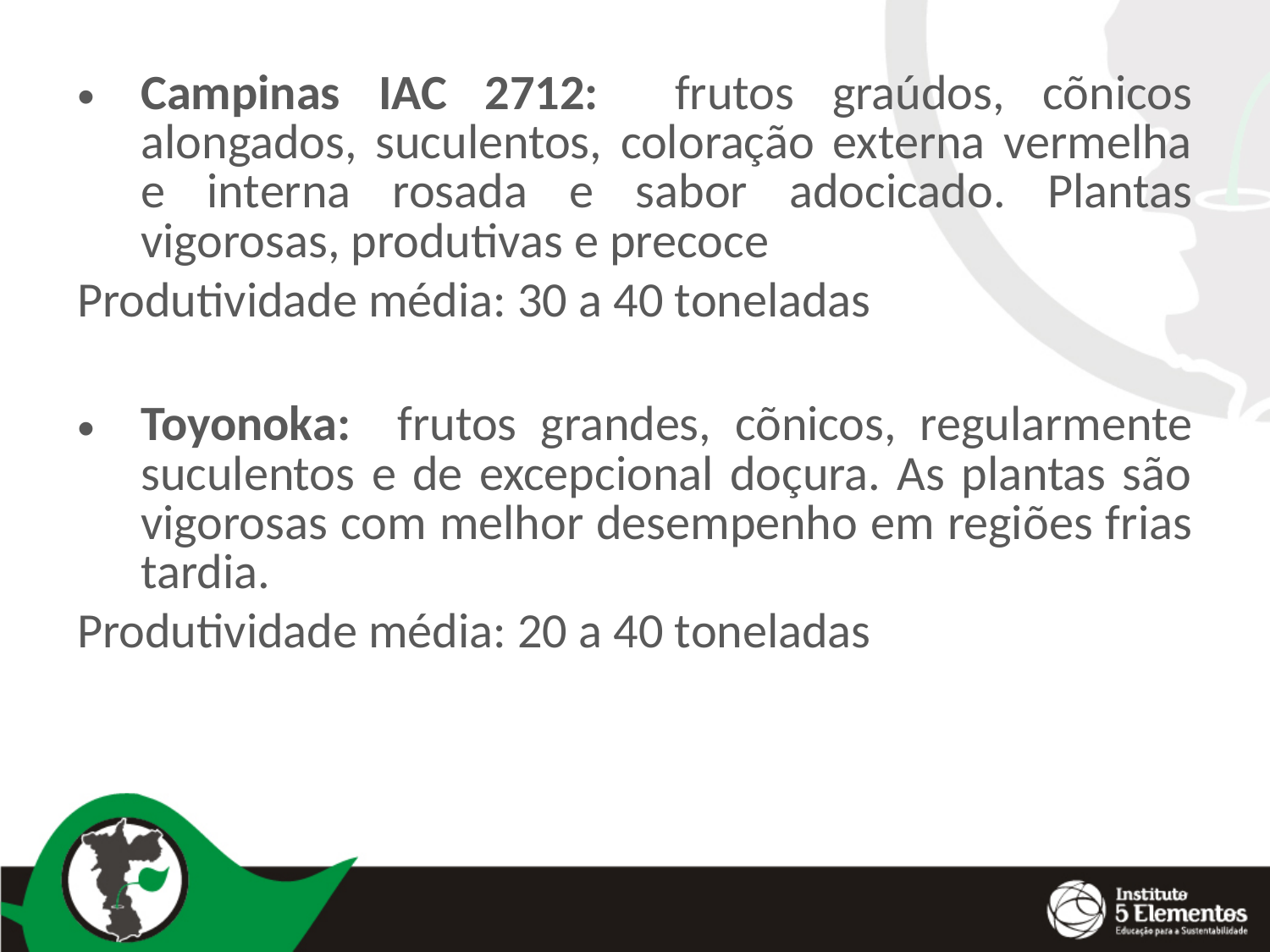

Campinas IAC 2712:  frutos graúdos, cõnicos alongados, suculentos, coloração externa vermelha e interna rosada e sabor adocicado. Plantas vigorosas, produtivas e precoce
Produtividade média: 30 a 40 toneladas

Toyonoka:  frutos grandes, cõnicos, regularmente suculentos e de excepcional doçura. As plantas são vigorosas com melhor desempenho em regiões frias tardia.
Produtividade média: 20 a 40 toneladas